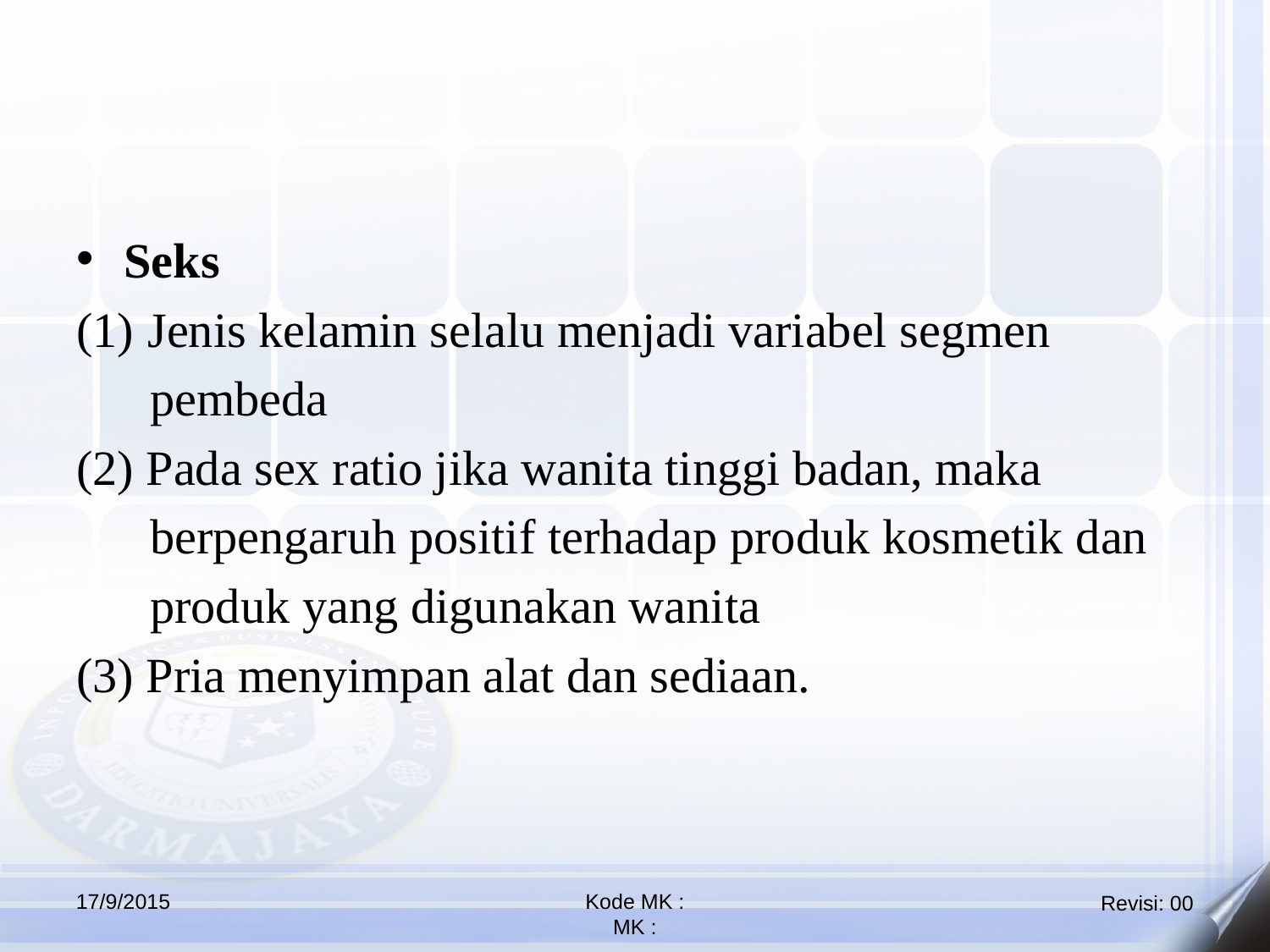

Seks
Jenis kelamin selalu menjadi variabel segmen
      pembeda
(2) Pada sex ratio jika wanita tinggi badan, maka
      berpengaruh positif terhadap produk kosmetik dan
      produk yang digunakan wanita
(3) Pria menyimpan alat dan sediaan.

17/9/2015
Kode MK :
MK :